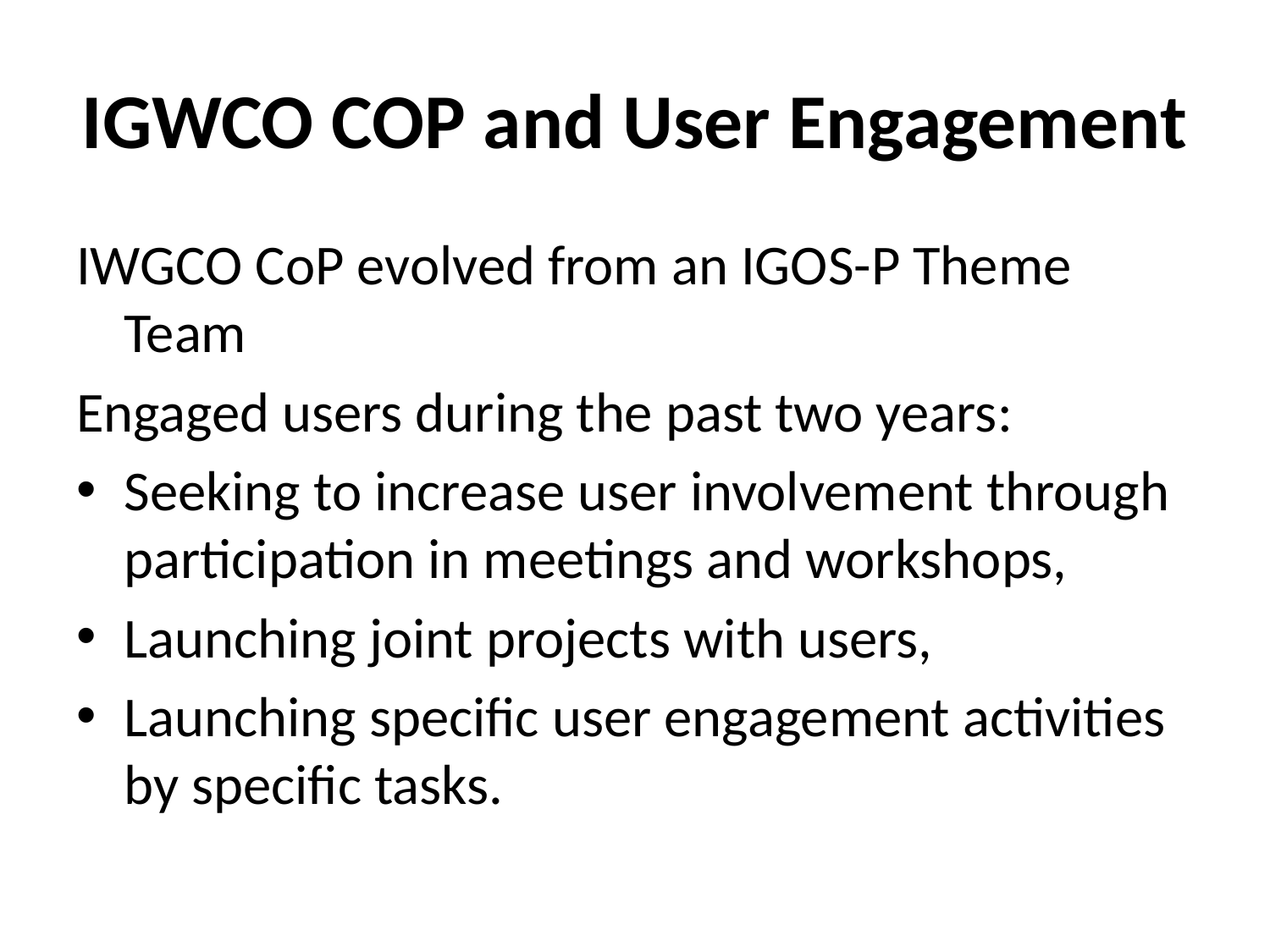

# IGWCO COP and User Engagement
IWGCO CoP evolved from an IGOS-P Theme Team
Engaged users during the past two years:
Seeking to increase user involvement through participation in meetings and workshops,
Launching joint projects with users,
Launching specific user engagement activities by specific tasks.